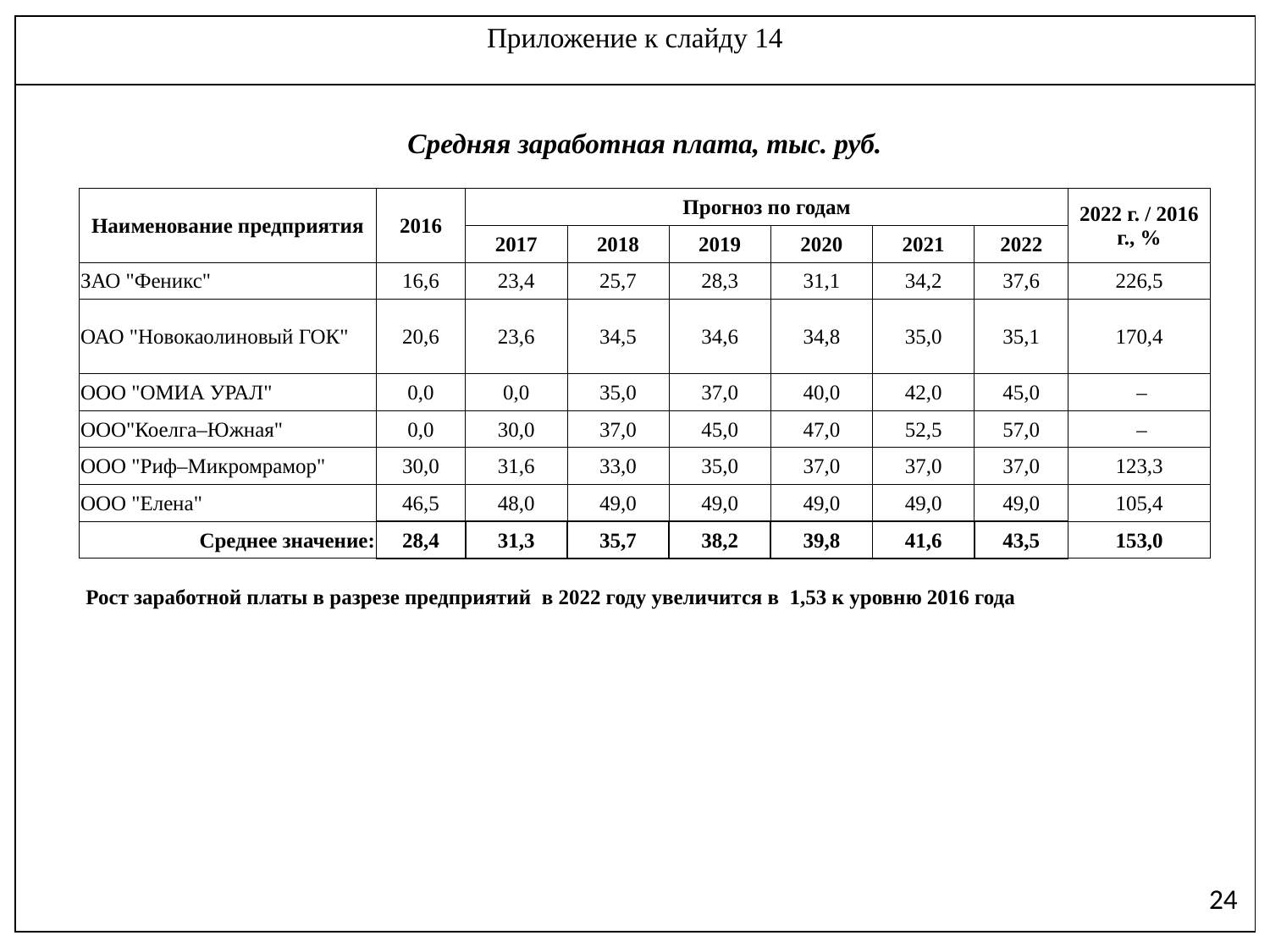

| Приложение к слайду 14 |
| --- |
|  |
| Средняя заработная плата, тыс. руб. |  |  |  |  |  |  |  |  |
| --- | --- | --- | --- | --- | --- | --- | --- | --- |
| Наименование предприятия | 2016 | Прогноз по годам |  |  |  |  |  | 2022 г. / 2016 г., % |
|  |  | 2017 | 2018 | 2019 | 2020 | 2021 | 2022 |  |
| ЗАО "Феникс" | 16,6 | 23,4 | 25,7 | 28,3 | 31,1 | 34,2 | 37,6 | 226,5 |
| ОАО "Новокаолиновый ГОК" | 20,6 | 23,6 | 34,5 | 34,6 | 34,8 | 35,0 | 35,1 | 170,4 |
| ООО "ОМИА УРАЛ" | 0,0 | 0,0 | 35,0 | 37,0 | 40,0 | 42,0 | 45,0 | – |
| ООО"Коелга–Южная" | 0,0 | 30,0 | 37,0 | 45,0 | 47,0 | 52,5 | 57,0 | – |
| ООО "Риф–Микромрамор" | 30,0 | 31,6 | 33,0 | 35,0 | 37,0 | 37,0 | 37,0 | 123,3 |
| ООО "Елена" | 46,5 | 48,0 | 49,0 | 49,0 | 49,0 | 49,0 | 49,0 | 105,4 |
| Среднее значение: | 28,4 | 31,3 | 35,7 | 38,2 | 39,8 | 41,6 | 43,5 | 153,0 |
| Рост заработной платы в разрезе предприятий в 2022 году увеличится в 1,53 к уровню 2016 года |  |  |  |  |  |  |  |  |
24